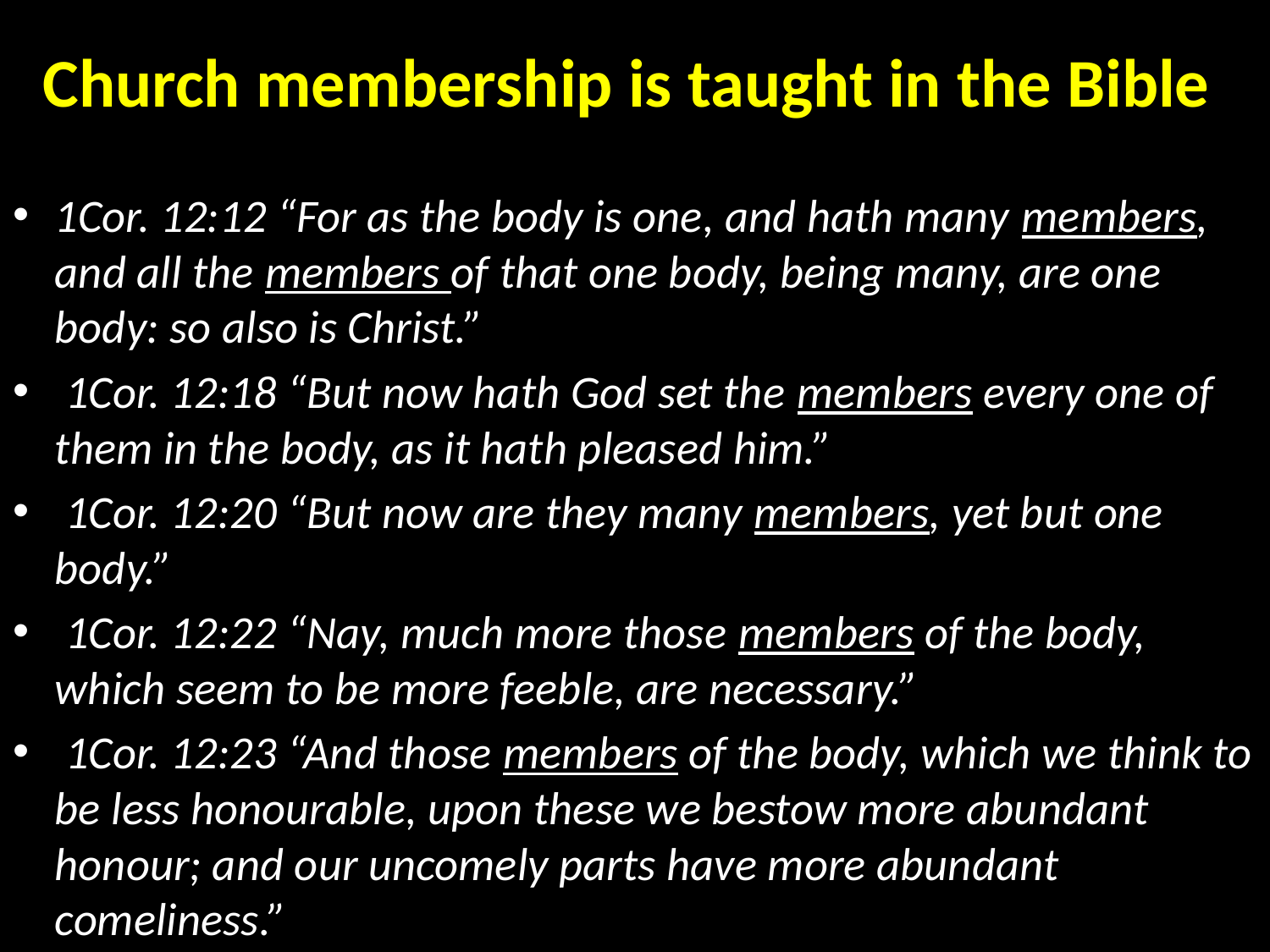

# Church membership is taught in the Bible
1Cor. 12:12 “For as the body is one, and hath many members, and all the members of that one body, being many, are one body: so also is Christ.”
 1Cor. 12:18 “But now hath God set the members every one of them in the body, as it hath pleased him.”
 1Cor. 12:20 “But now are they many members, yet but one body.”
 1Cor. 12:22 “Nay, much more those members of the body, which seem to be more feeble, are necessary.”
 1Cor. 12:23 “And those members of the body, which we think to be less honourable, upon these we bestow more abundant honour; and our uncomely parts have more abundant comeliness.”